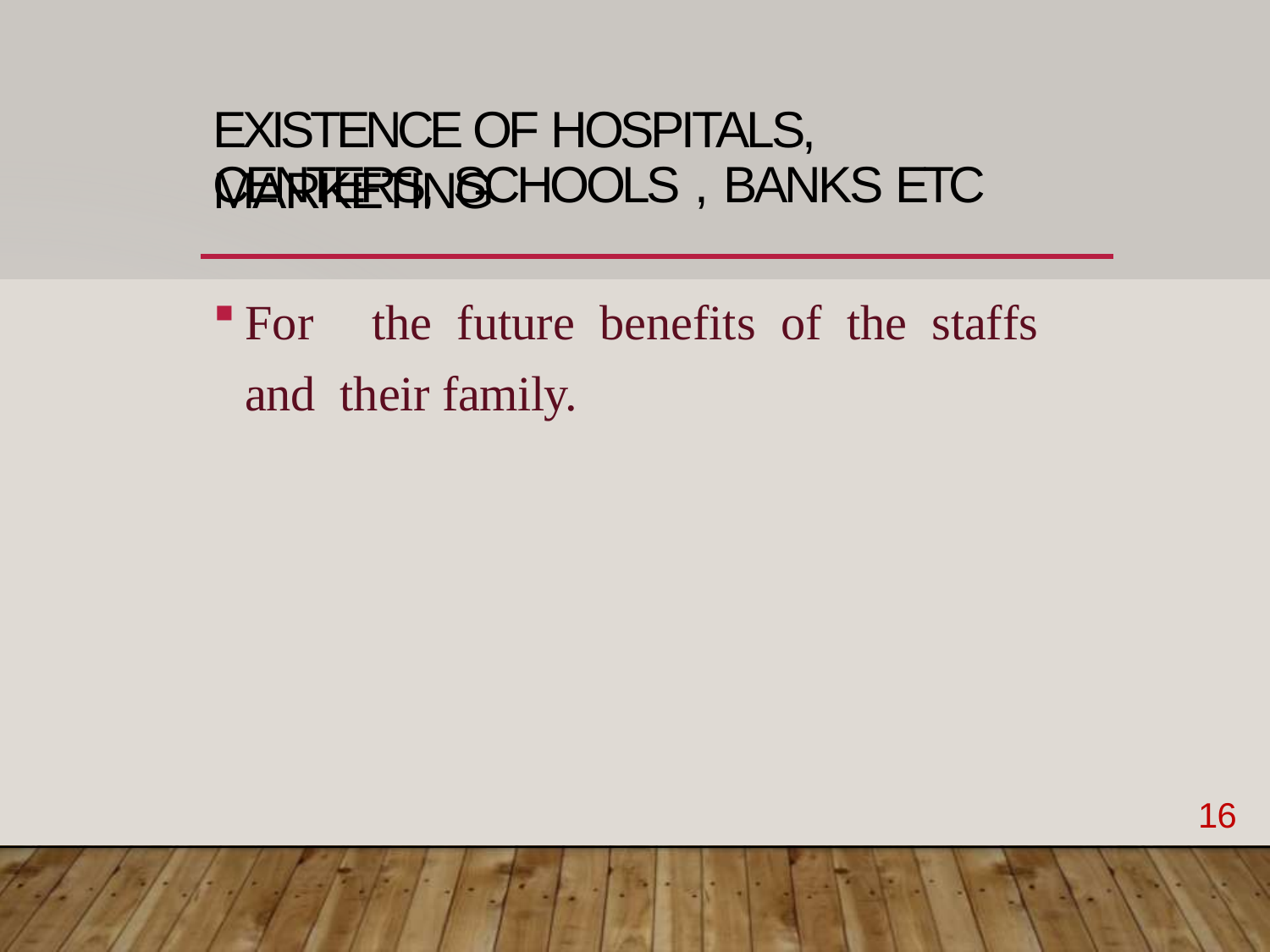

# EXISTENCE OF HOSPITALS, MARKETING
CENTERS,  SCHOOLS , BANKS	ETC
For	the	future	benefits	of	the	staffs	and  their family.

16